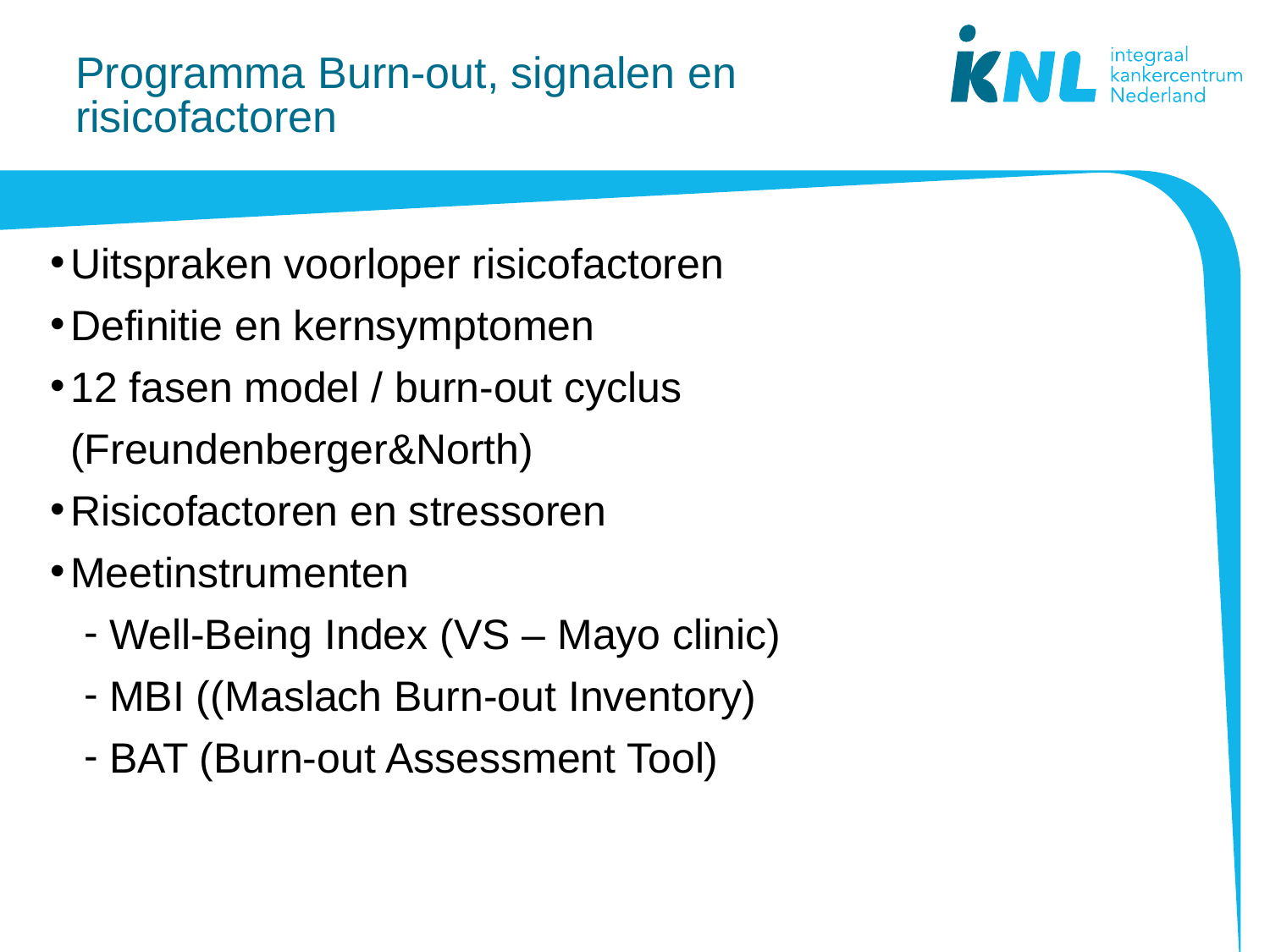

# Programma Burn-out, signalen en risicofactoren
Uitspraken voorloper risicofactoren
Definitie en kernsymptomen
12 fasen model / burn-out cyclus (Freundenberger&North)
Risicofactoren en stressoren
Meetinstrumenten
Well-Being Index (VS – Mayo clinic)
MBI ((Maslach Burn-out Inventory)
BAT (Burn-out Assessment Tool)